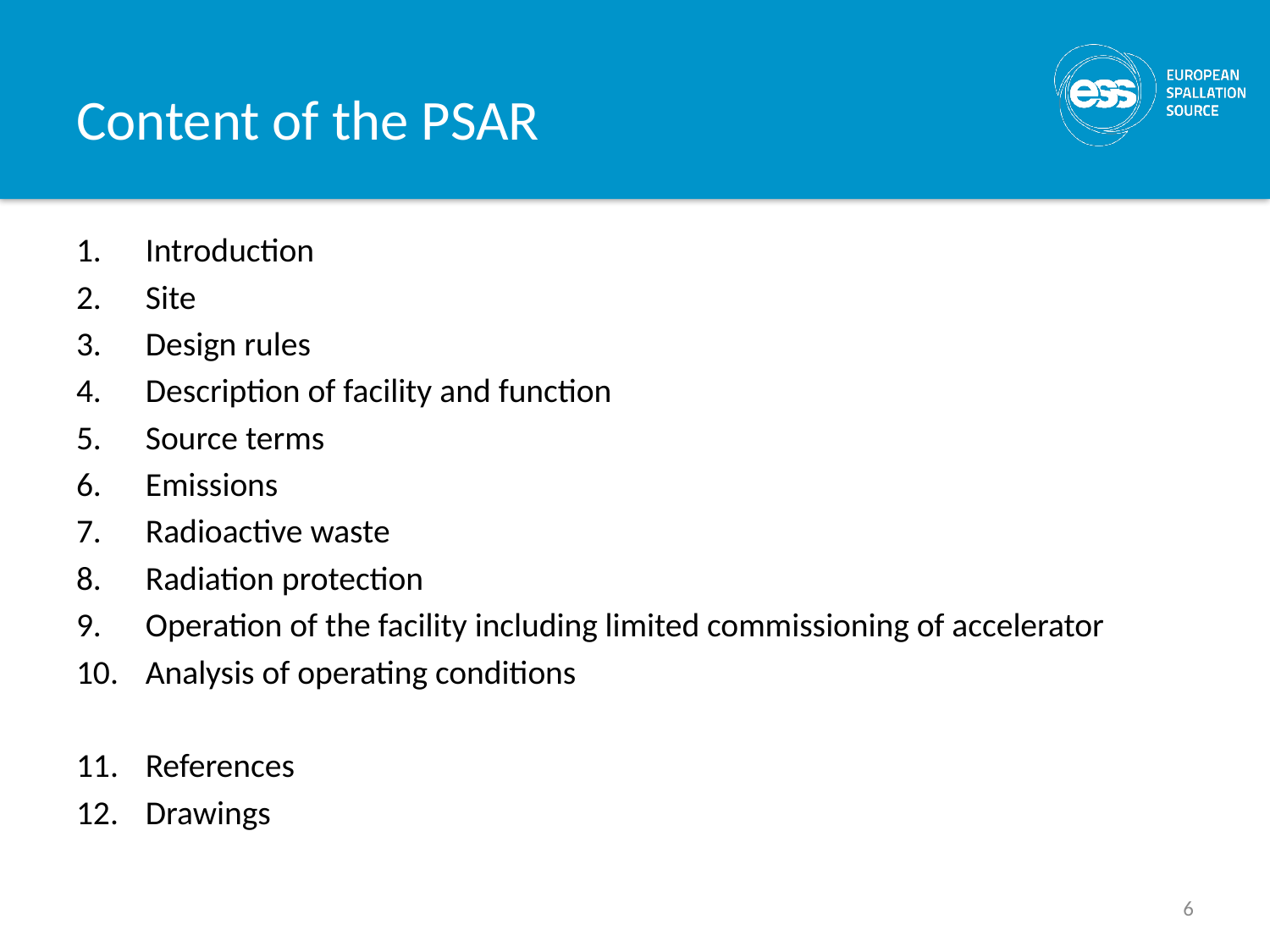

# Content of the PSAR
Introduction
Site
Design rules
Description of facility and function
Source terms
Emissions
Radioactive waste
Radiation protection
Operation of the facility including limited commissioning of accelerator
Analysis of operating conditions

References
Drawings

6